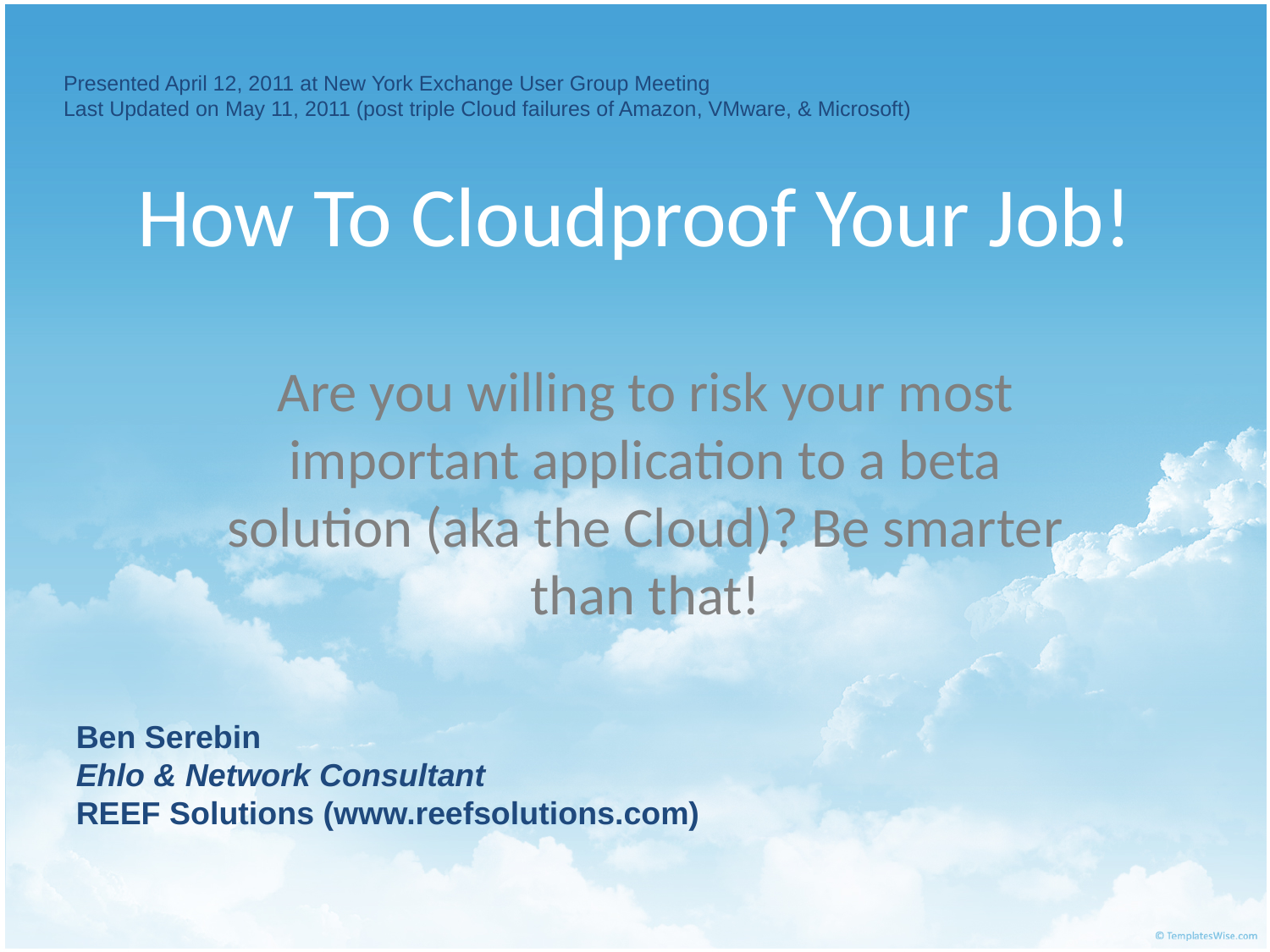

Presented April 12, 2011 at New York Exchange User Group Meeting
Last Updated on May 11, 2011 (post triple Cloud failures of Amazon, VMware, & Microsoft)
# How To Cloudproof Your Job!
Are you willing to risk your most important application to a beta solution (aka the Cloud)? Be smarter than that!
Ben Serebin
Ehlo & Network Consultant
REEF Solutions (www.reefsolutions.com)